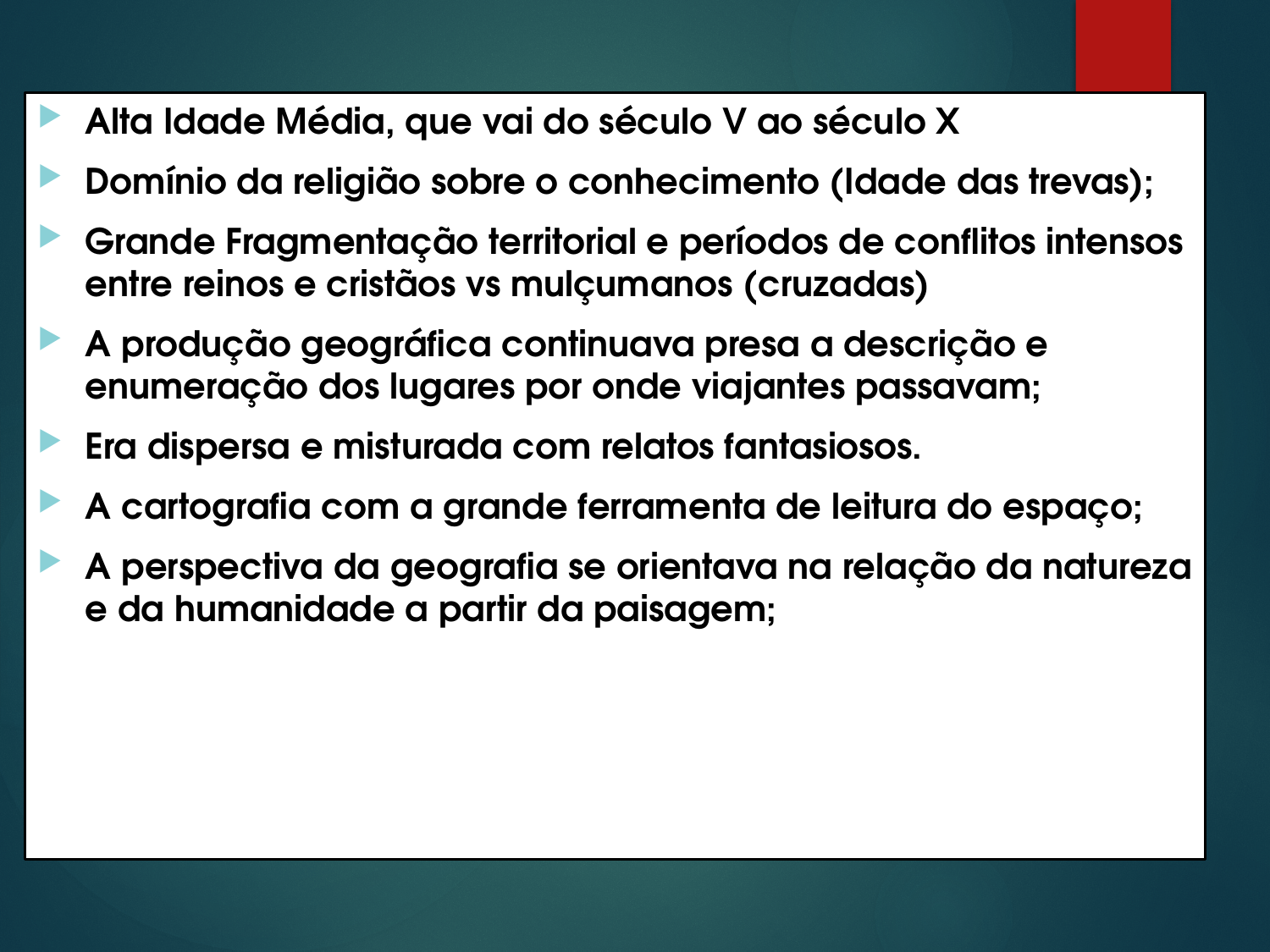

Alta Idade Média, que vai do século V ao século X
Domínio da religião sobre o conhecimento (Idade das trevas);
Grande Fragmentação territorial e períodos de conflitos intensos entre reinos e cristãos vs mulçumanos (cruzadas)
A produção geográfica continuava presa a descrição e enumeração dos lugares por onde viajantes passavam;
Era dispersa e misturada com relatos fantasiosos.
A cartografia com a grande ferramenta de leitura do espaço;
A perspectiva da geografia se orientava na relação da natureza e da humanidade a partir da paisagem;